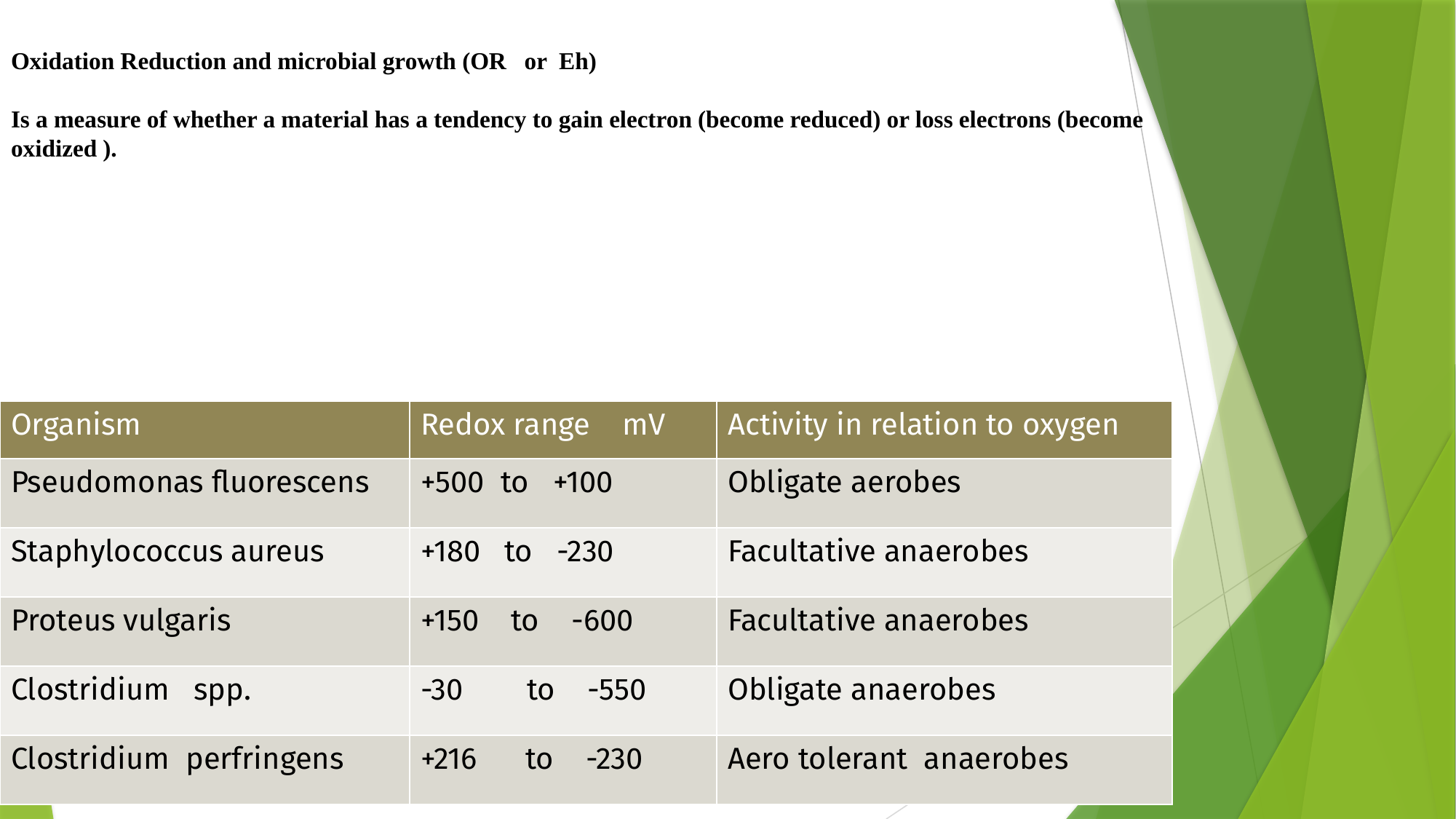

# Oxidation Reduction and microbial growth (OR   or  Eh) Is a measure of whether a material has a tendency to gain electron (become reduced) or loss electrons (become oxidized ).
| Organism | Redox range mV | Activity in relation to oxygen |
| --- | --- | --- |
| Pseudomonas fluorescens | +500 to +100 | Obligate aerobes |
| Staphylococcus aureus | +180 to -230 | Facultative anaerobes |
| Proteus vulgaris | +150 to -600 | Facultative anaerobes |
| Clostridium spp. | -30 to -550 | Obligate anaerobes |
| Clostridium perfringens | +216 to -230 | Aero tolerant anaerobes |